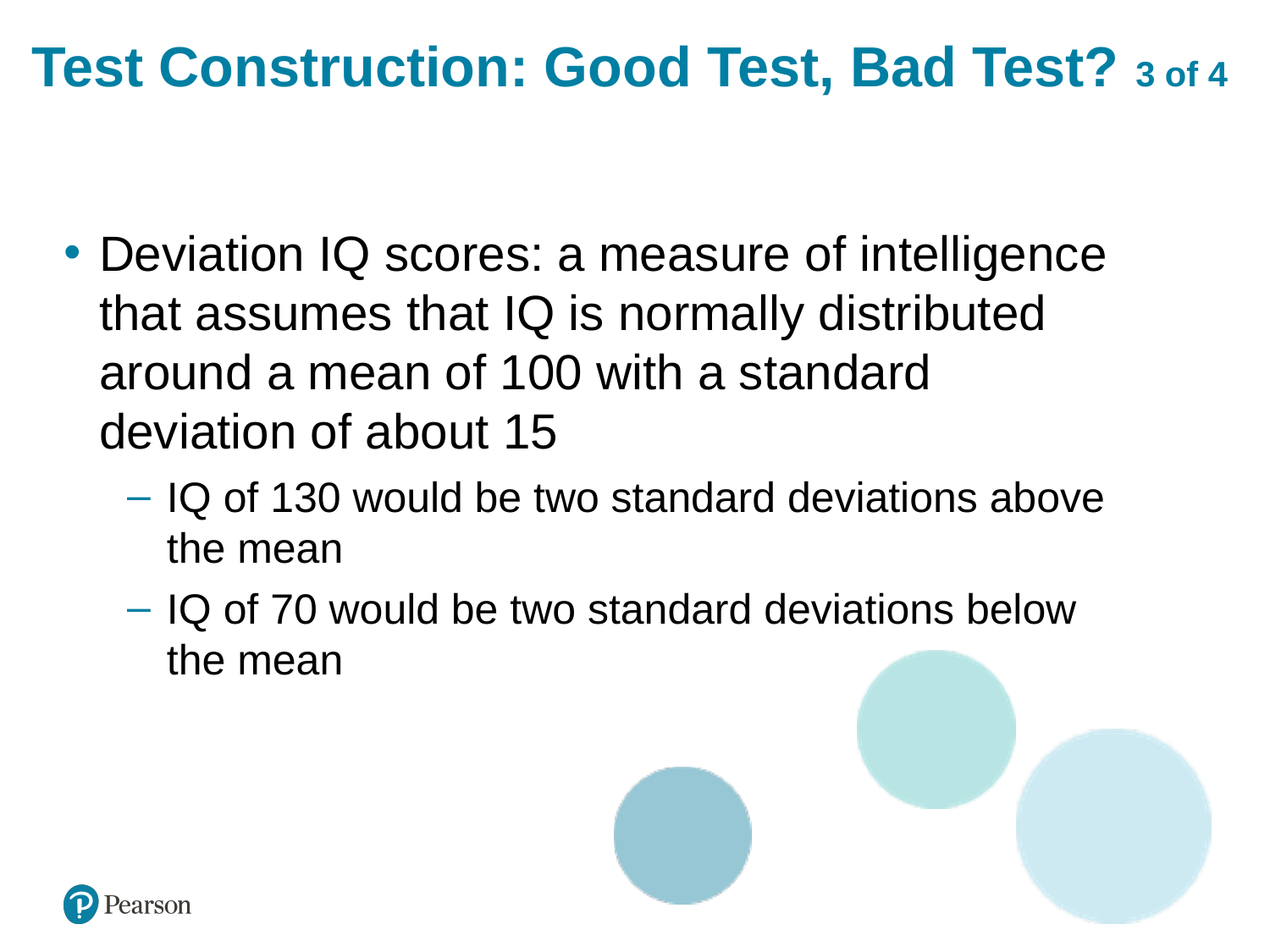

# Test Construction: Good Test, Bad Test? 3 of 4
Deviation IQ scores: a measure of intelligence that assumes that IQ is normally distributed around a mean of 100 with a standard deviation of about 15
IQ of 130 would be two standard deviations above the mean
IQ of 70 would be two standard deviations below the mean